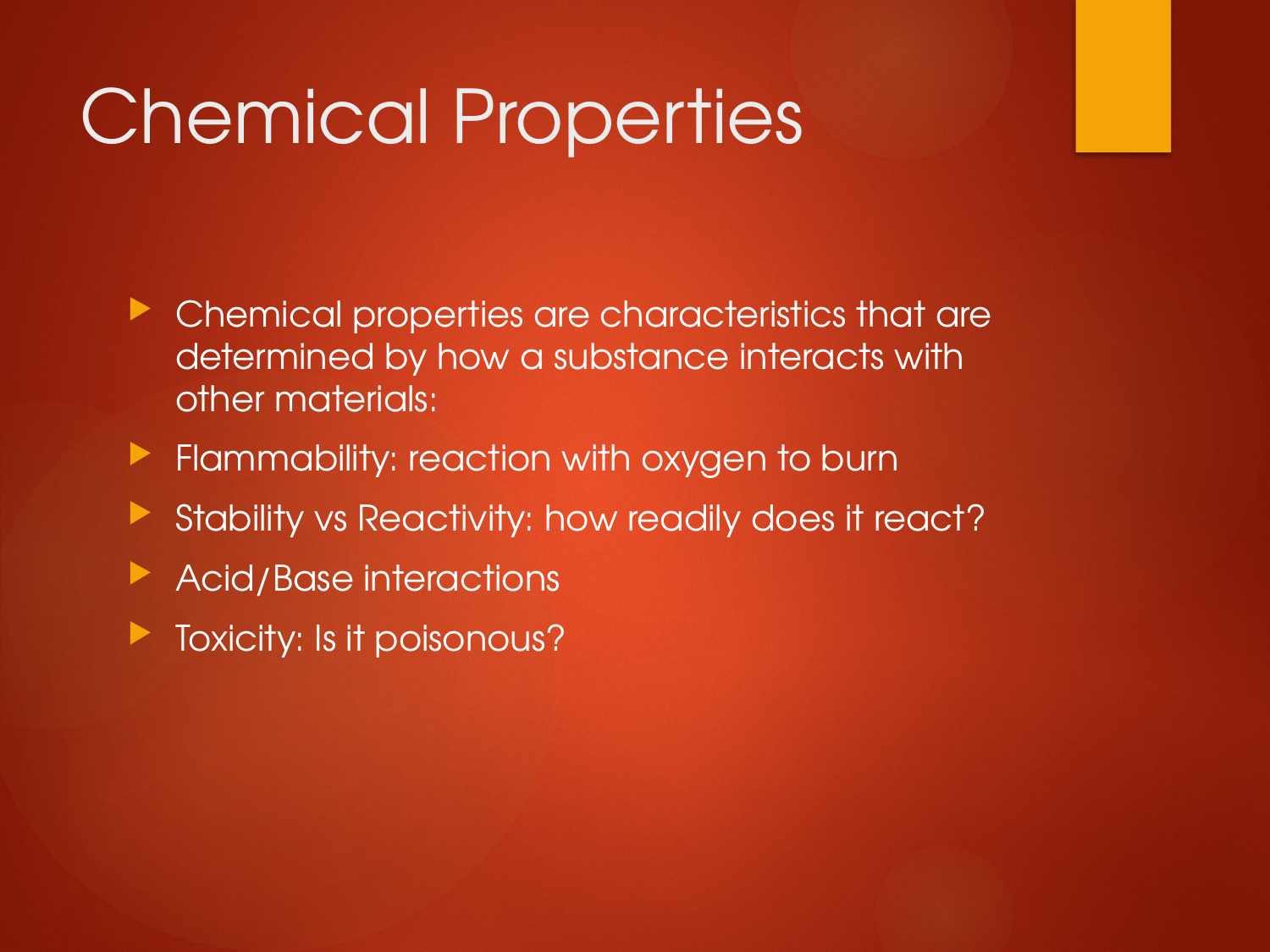

# Chemical Properties
Chemical properties are characteristics that are determined by how a substance interacts with other materials:
Flammability: reaction with oxygen to burn
Stability vs Reactivity: how readily does it react?
Acid/Base interactions
Toxicity: Is it poisonous?